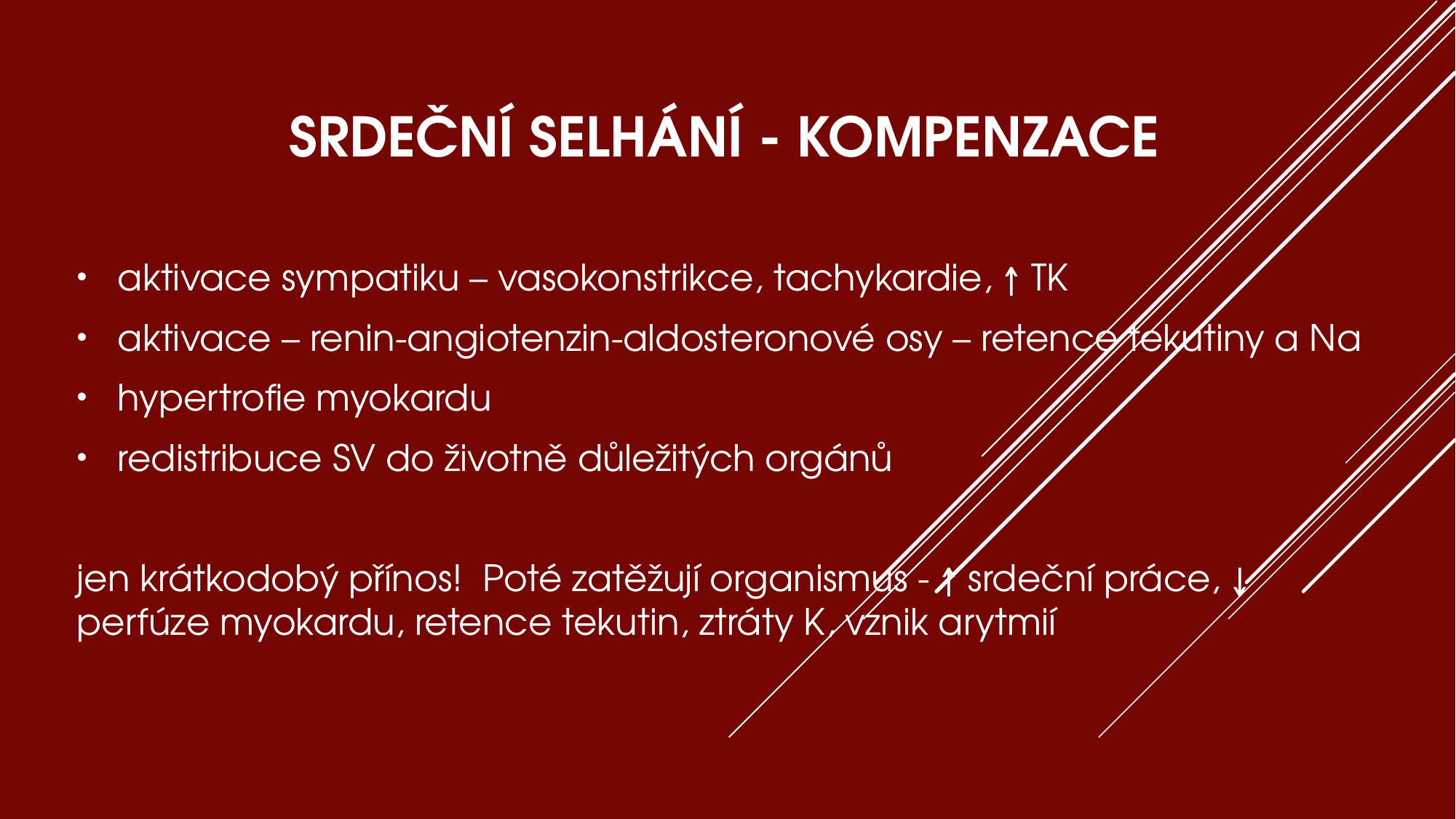

# Srdeční selhání - kompenzace
aktivace sympatiku – vasokonstrikce, tachykardie, ↑ TK
aktivace – renin-angiotenzin-aldosteronové osy – retence tekutiny a Na
hypertrofie myokardu
redistribuce SV do životně důležitých orgánů

jen krátkodobý přínos!  Poté zatěžují organismus - ↑ srdeční práce, ↓ perfúze myokardu, retence tekutin, ztráty K, vznik arytmií